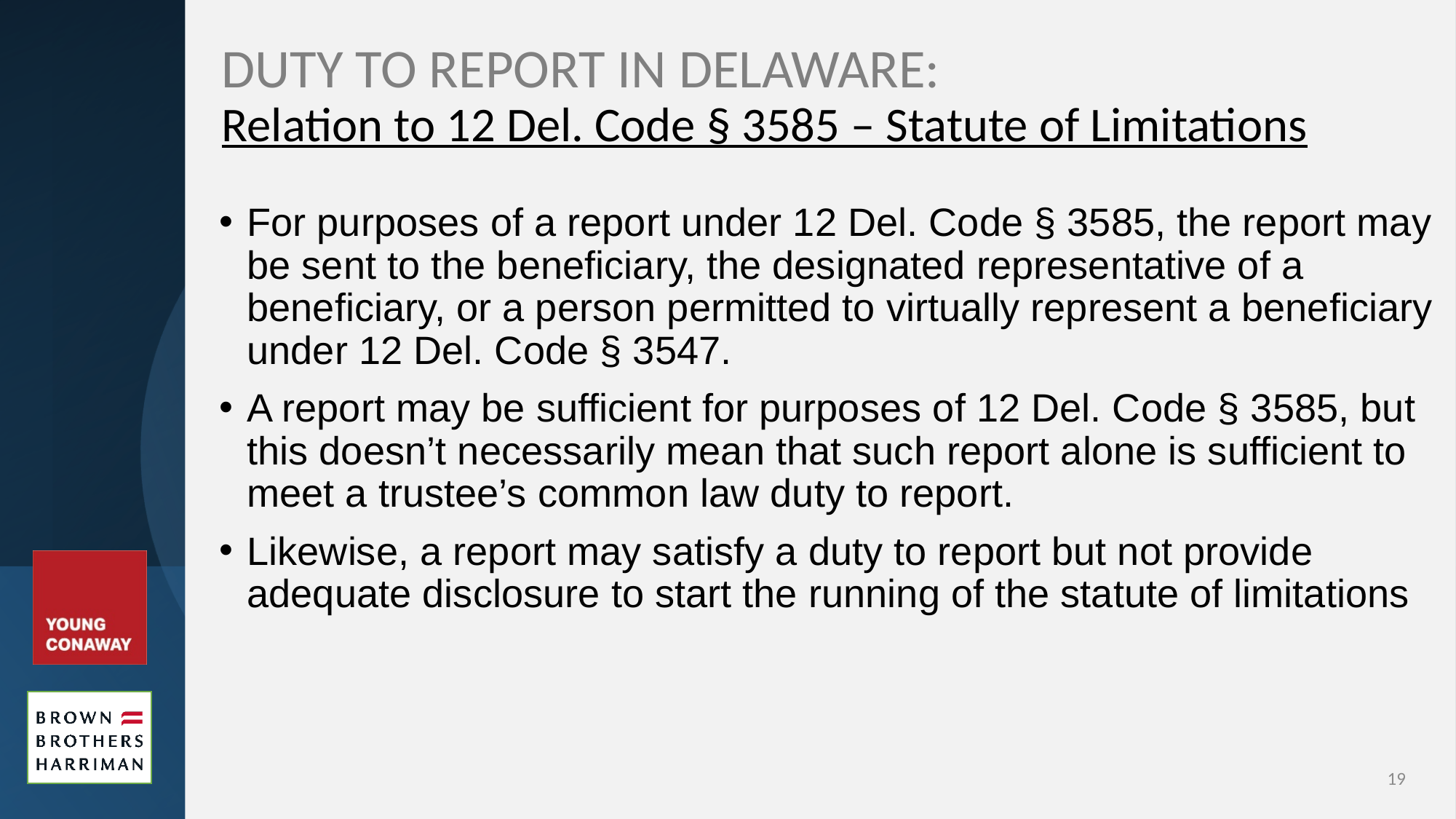

# DUTY TO REPORT IN DELAWARE: Relation to 12 Del. Code § 3585 – Statute of Limitations
For purposes of a report under 12 Del. Code § 3585, the report may be sent to the beneficiary, the designated representative of a beneficiary, or a person permitted to virtually represent a beneficiary under 12 Del. Code § 3547.
A report may be sufficient for purposes of 12 Del. Code § 3585, but this doesn’t necessarily mean that such report alone is sufficient to meet a trustee’s common law duty to report.
Likewise, a report may satisfy a duty to report but not provide adequate disclosure to start the running of the statute of limitations
19